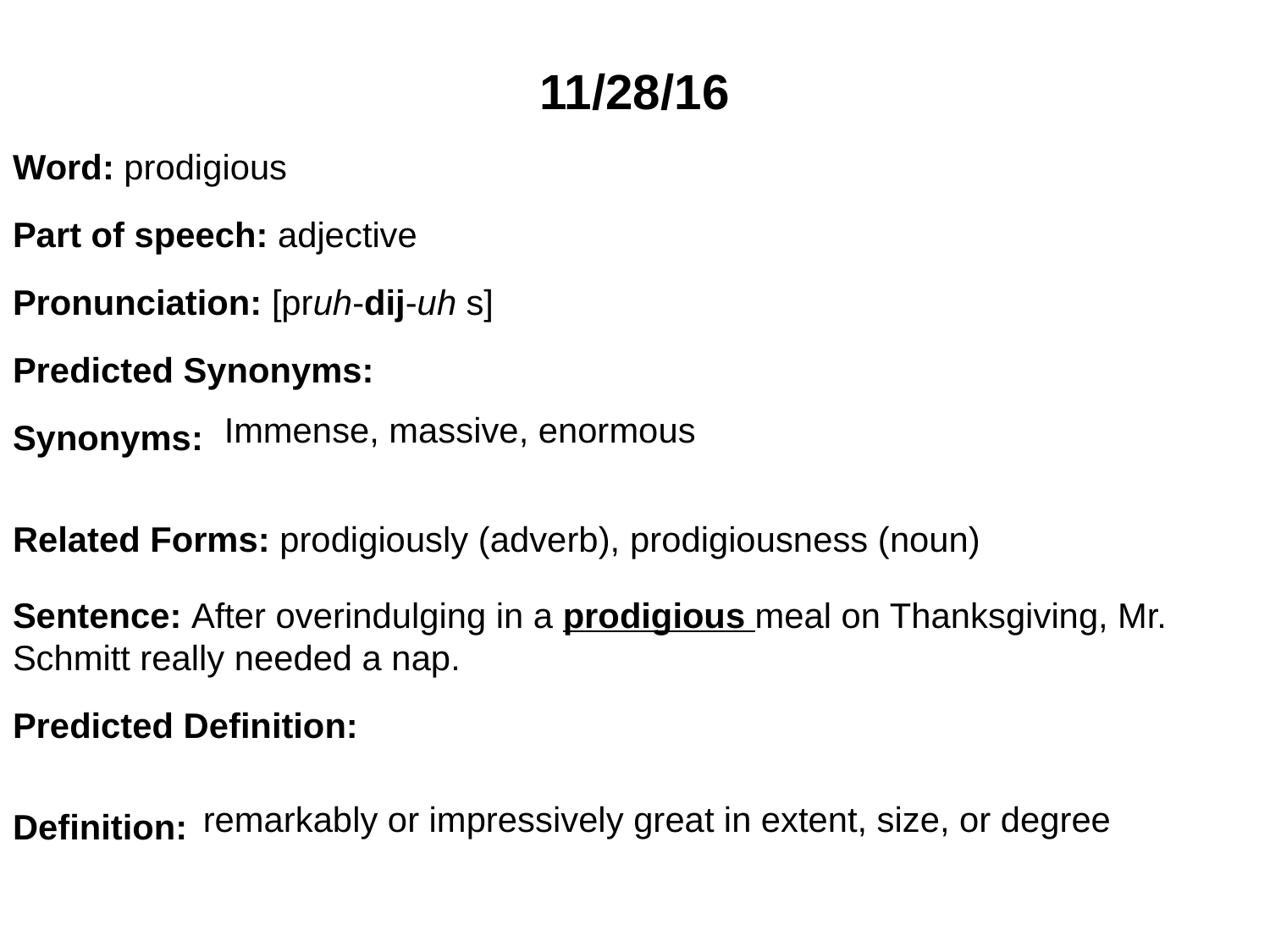

11/28/16

Word: prodigious

Part of speech: adjective

Pronunciation: [pruh-dij-uh s]

Predicted Synonyms:

Synonyms:

Related Forms: prodigiously (adverb), prodigiousness (noun)

Sentence: After overindulging in a prodigious meal on Thanksgiving, Mr. Schmitt really needed a nap.

Predicted Definition:

Definition:

Immense, massive, enormous
remarkably or impressively great in extent, size, or degree